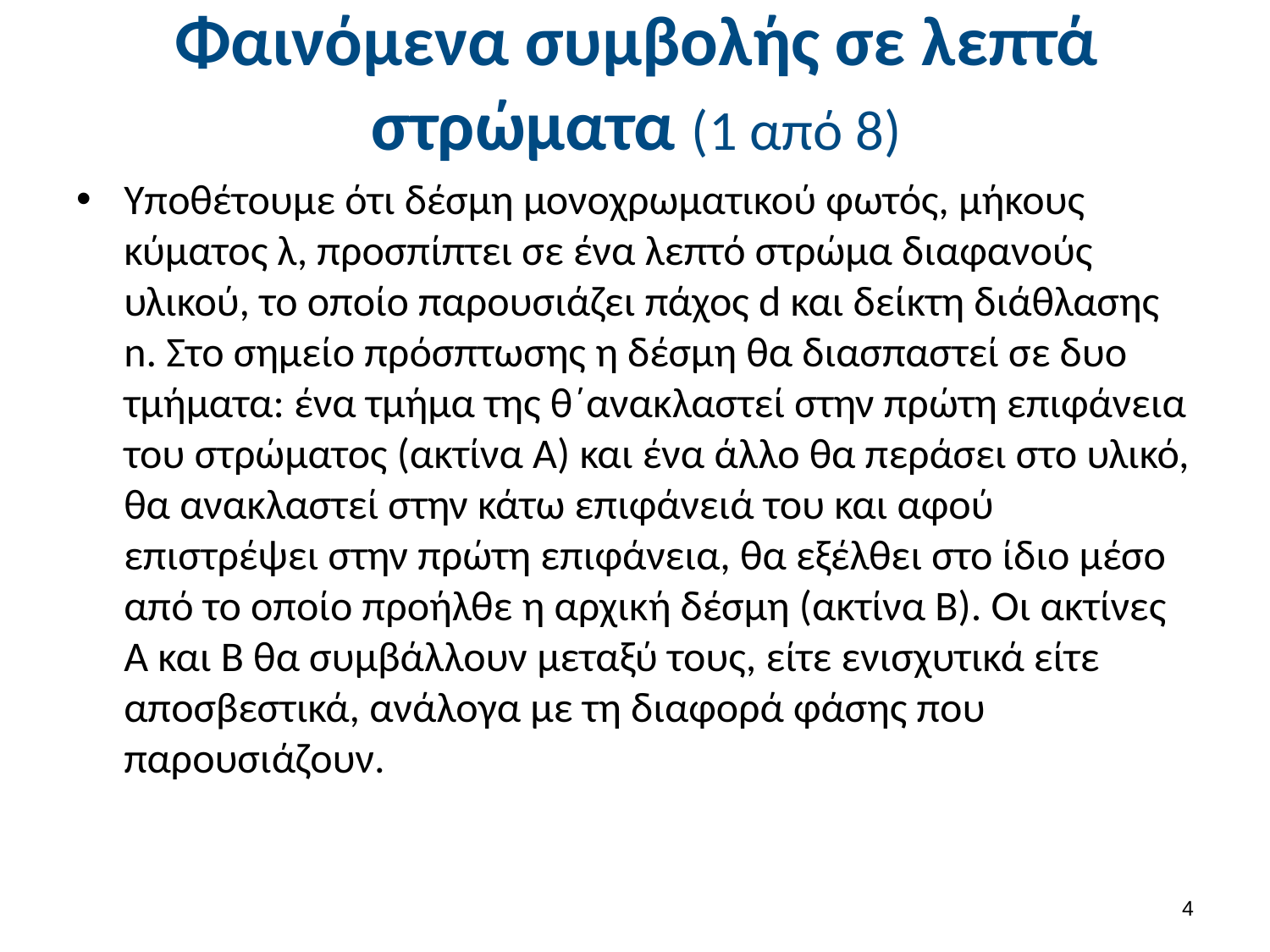

# Φαινόμενα συμβολής σε λεπτά στρώματα (1 από 8)
Υποθέτουμε ότι δέσμη μονοχρωματικού φωτός, μήκους κύματος λ, προσπίπτει σε ένα λεπτό στρώμα διαφανούς υλικού, το οποίο παρουσιάζει πάχος d και δείκτη διάθλασης n. Στο σημείο πρόσπτωσης η δέσμη θα διασπαστεί σε δυο τμήματα: ένα τμήμα της θ΄ανακλαστεί στην πρώτη επιφάνεια του στρώματος (ακτίνα Α) και ένα άλλο θα περάσει στο υλικό, θα ανακλαστεί στην κάτω επιφάνειά του και αφού επιστρέψει στην πρώτη επιφάνεια, θα εξέλθει στο ίδιο μέσο από το οποίο προήλθε η αρχική δέσμη (ακτίνα Β). Οι ακτίνες Α και Β θα συμβάλλουν μεταξύ τους, είτε ενισχυτικά είτε αποσβεστικά, ανάλογα με τη διαφορά φάσης που παρουσιάζουν.

4